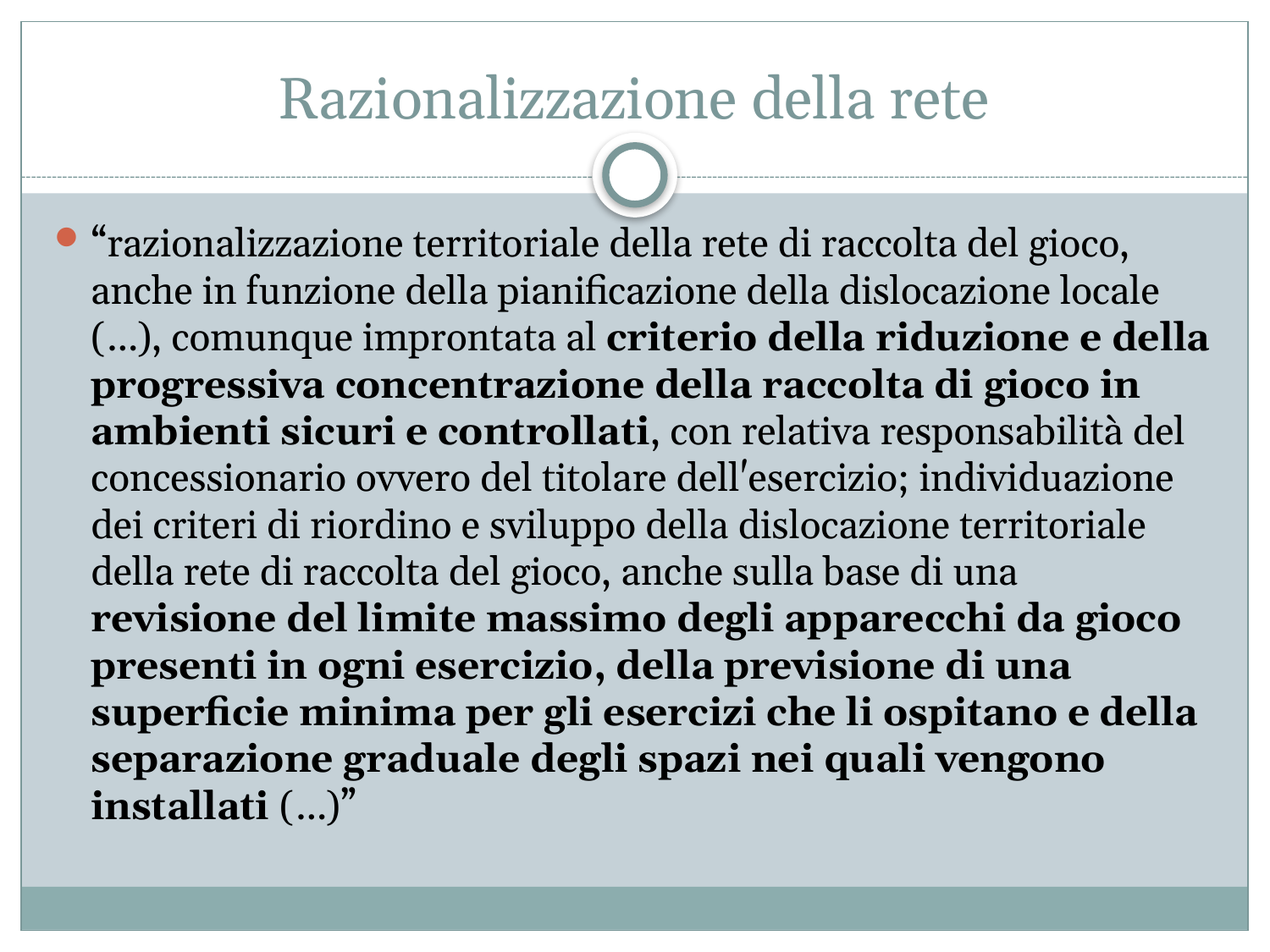

# Razionalizzazione della rete
“razionalizzazione territoriale della rete di raccolta del gioco, anche in funzione della pianificazione della dislocazione locale (…), comunque improntata al criterio della riduzione e della progressiva concentrazione della raccolta di gioco in ambienti sicuri e controllati, con relativa responsabilità del concessionario ovvero del titolare dell'esercizio; individuazione dei criteri di riordino e sviluppo della dislocazione territoriale della rete di raccolta del gioco, anche sulla base di una revisione del limite massimo degli apparecchi da gioco presenti in ogni esercizio, della previsione di una superficie minima per gli esercizi che li ospitano e della separazione graduale degli spazi nei quali vengono installati (…)”